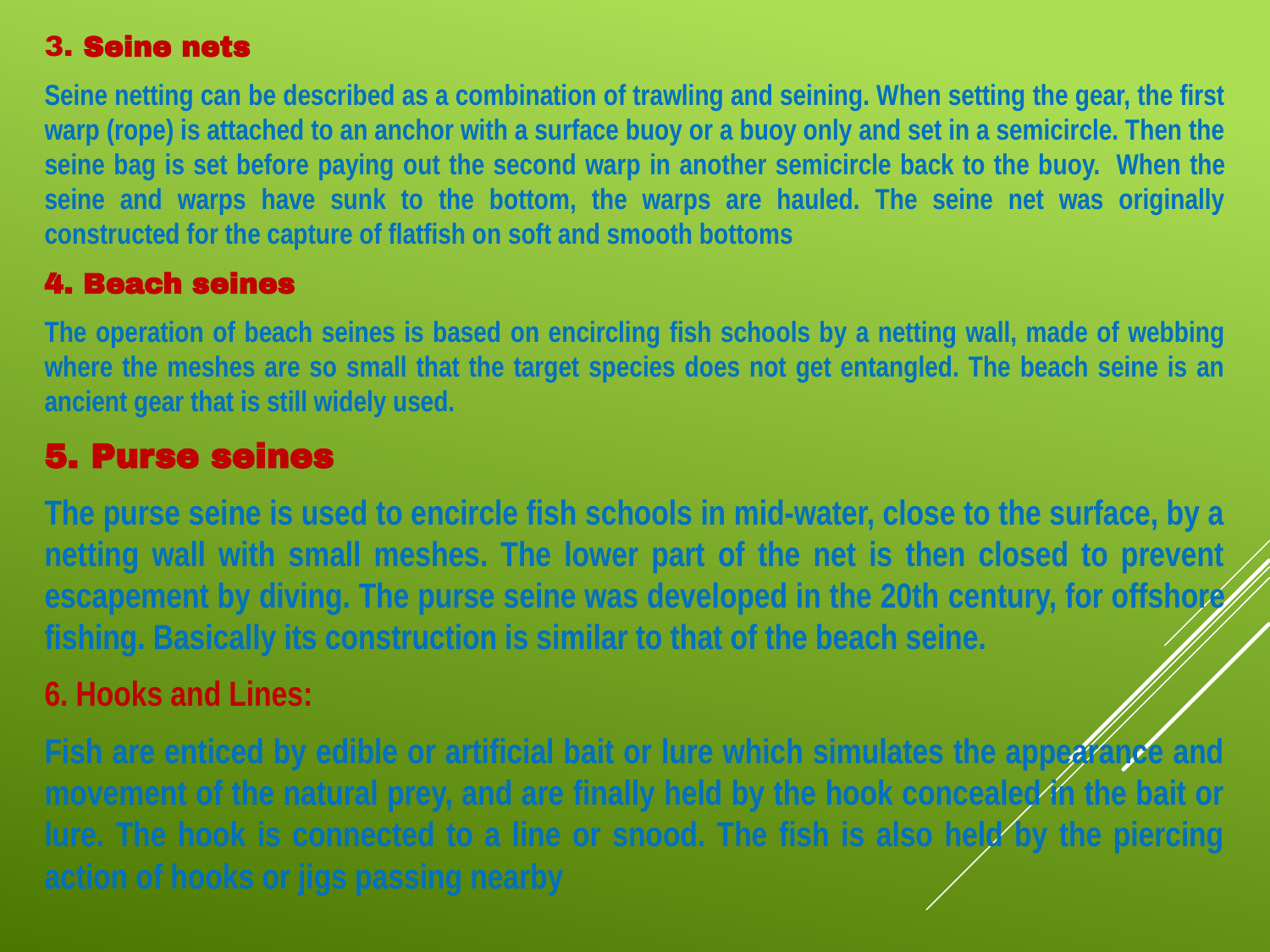

3. Seine nets
Seine netting can be described as a combination of trawling and seining. When setting the gear, the first warp (rope) is attached to an anchor with a surface buoy or a buoy only and set in a semicircle. Then the seine bag is set before paying out the second warp in another semicircle back to the buoy.  When the seine and warps have sunk to the bottom, the warps are hauled. The seine net was originally constructed for the capture of flatfish on soft and smooth bottoms
4. Beach seines
The operation of beach seines is based on encircling fish schools by a netting wall, made of webbing where the meshes are so small that the target species does not get entangled. The beach seine is an ancient gear that is still widely used.
5. Purse seines
The purse seine is used to encircle fish schools in mid-water, close to the surface, by a netting wall with small meshes. The lower part of the net is then closed to prevent escapement by diving. The purse seine was developed in the 20th century, for offshore fishing. Basically its construction is similar to that of the beach seine.
6. Hooks and Lines:
Fish are enticed by edible or artificial bait or lure which simulates the appearance and movement of the natural prey, and are finally held by the hook concealed in the bait or lure. The hook is connected to a line or snood. The fish is also held by the piercing action of hooks or jigs passing nearby